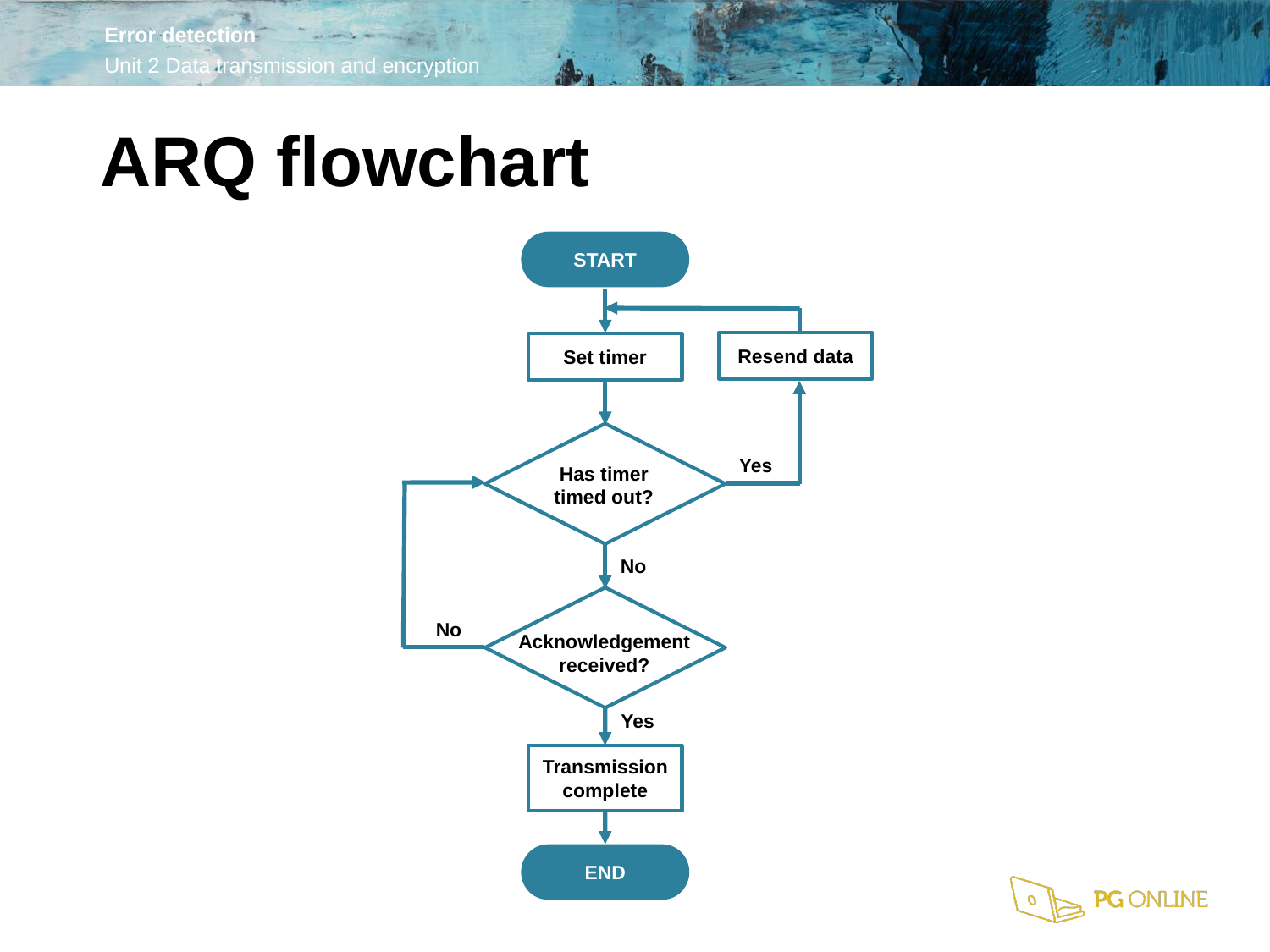

ARQ flowchart
START
Resend data
Set timer

Yes

Has timer timed out?

No

No

Yes

Acknowledgement received?

Transmission complete
END